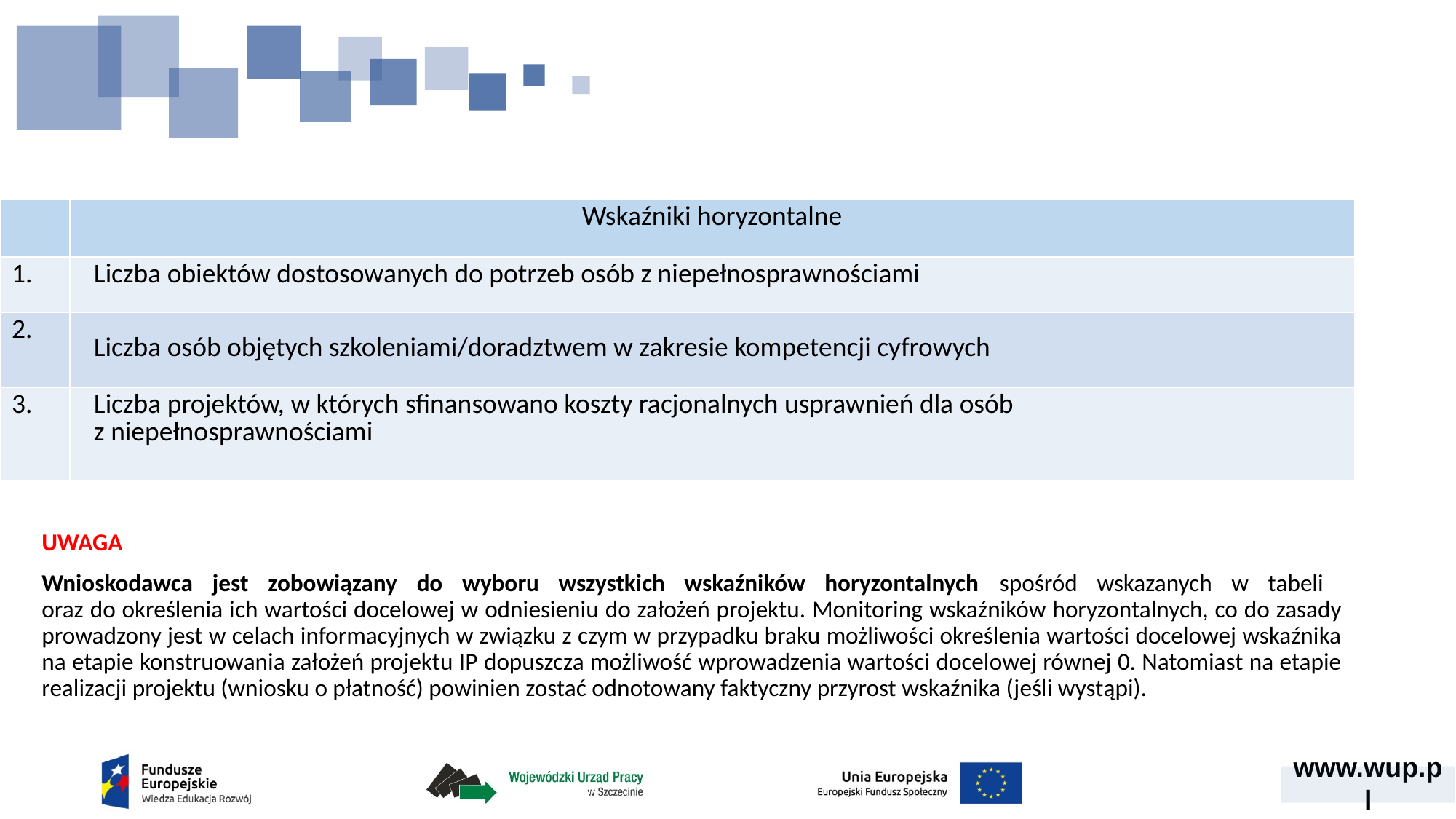

|  | Wskaźniki horyzontalne |
| --- | --- |
| 1. | Liczba obiektów dostosowanych do potrzeb osób z niepełnosprawnościami |
| 2. | Liczba osób objętych szkoleniami/doradztwem w zakresie kompetencji cyfrowych |
| 3. | Liczba projektów, w których sfinansowano koszty racjonalnych usprawnień dla osób z niepełnosprawnościami |
#
UWAGA
Wnioskodawca jest zobowiązany do wyboru wszystkich wskaźników horyzontalnych spośród wskazanych w tabeli
oraz do określenia ich wartości docelowej w odniesieniu do założeń projektu. Monitoring wskaźników horyzontalnych, co do zasady prowadzony jest w celach informacyjnych w związku z czym w przypadku braku możliwości określenia wartości docelowej wskaźnika na etapie konstruowania założeń projektu IP dopuszcza możliwość wprowadzenia wartości docelowej równej 0. Natomiast na etapie realizacji projektu (wniosku o płatność) powinien zostać odnotowany faktyczny przyrost wskaźnika (jeśli wystąpi).